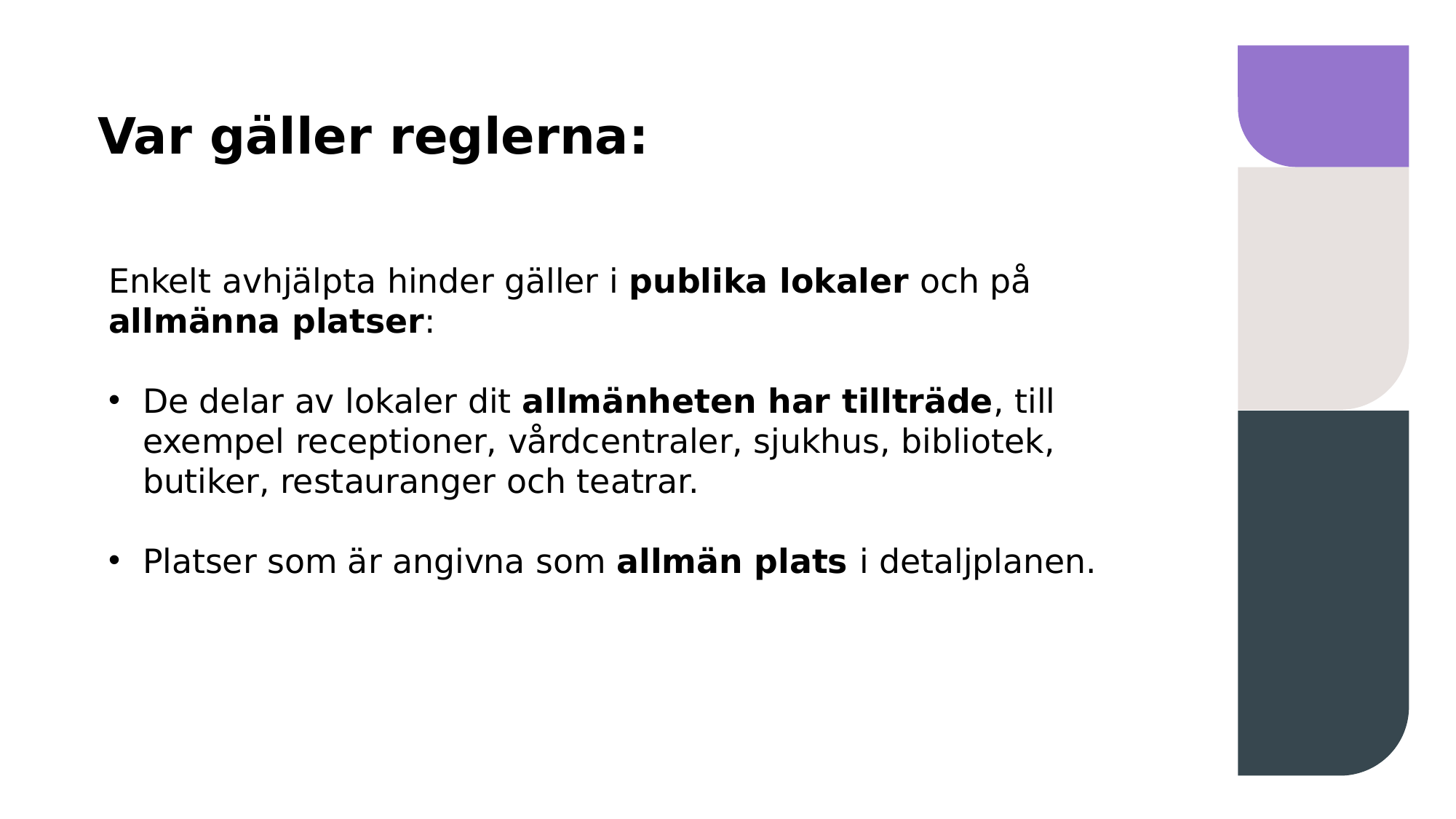

# Var gäller reglerna:

Enkelt avhjälpta hinder gäller i publika lokaler och på allmänna platser:

De delar av lokaler dit allmänheten har tillträde, till exempel receptioner, vårdcentraler, sjukhus, bibliotek, butiker, restauranger och teatrar.

Platser som är angivna som allmän plats i detaljplanen.